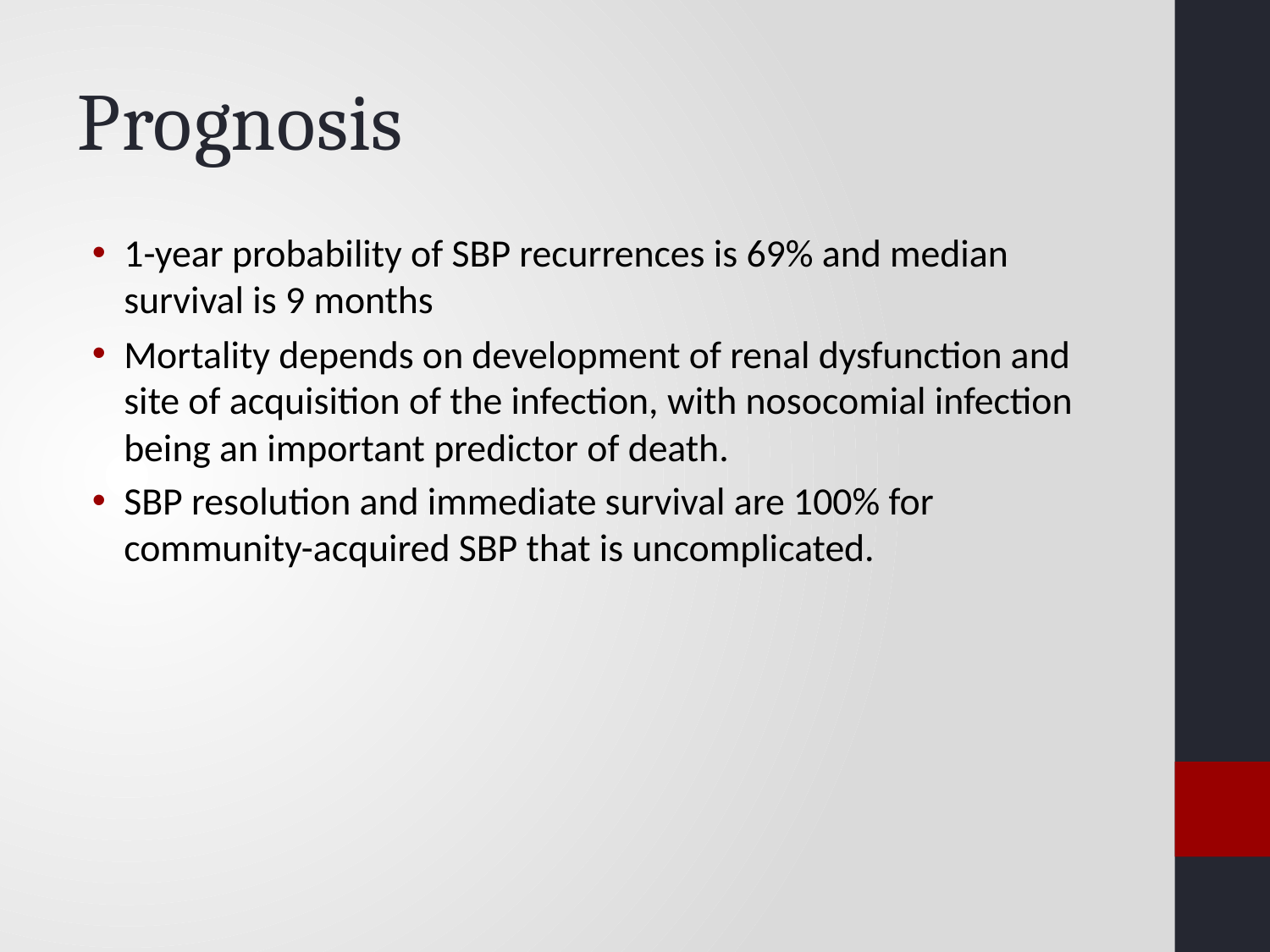

# Prognosis
1-year probability of SBP recurrences is 69% and median survival is 9 months
Mortality depends on development of renal dysfunction and site of acquisition of the infection, with nosocomial infection being an important predictor of death.
SBP resolution and immediate survival are 100% for community-acquired SBP that is uncomplicated.